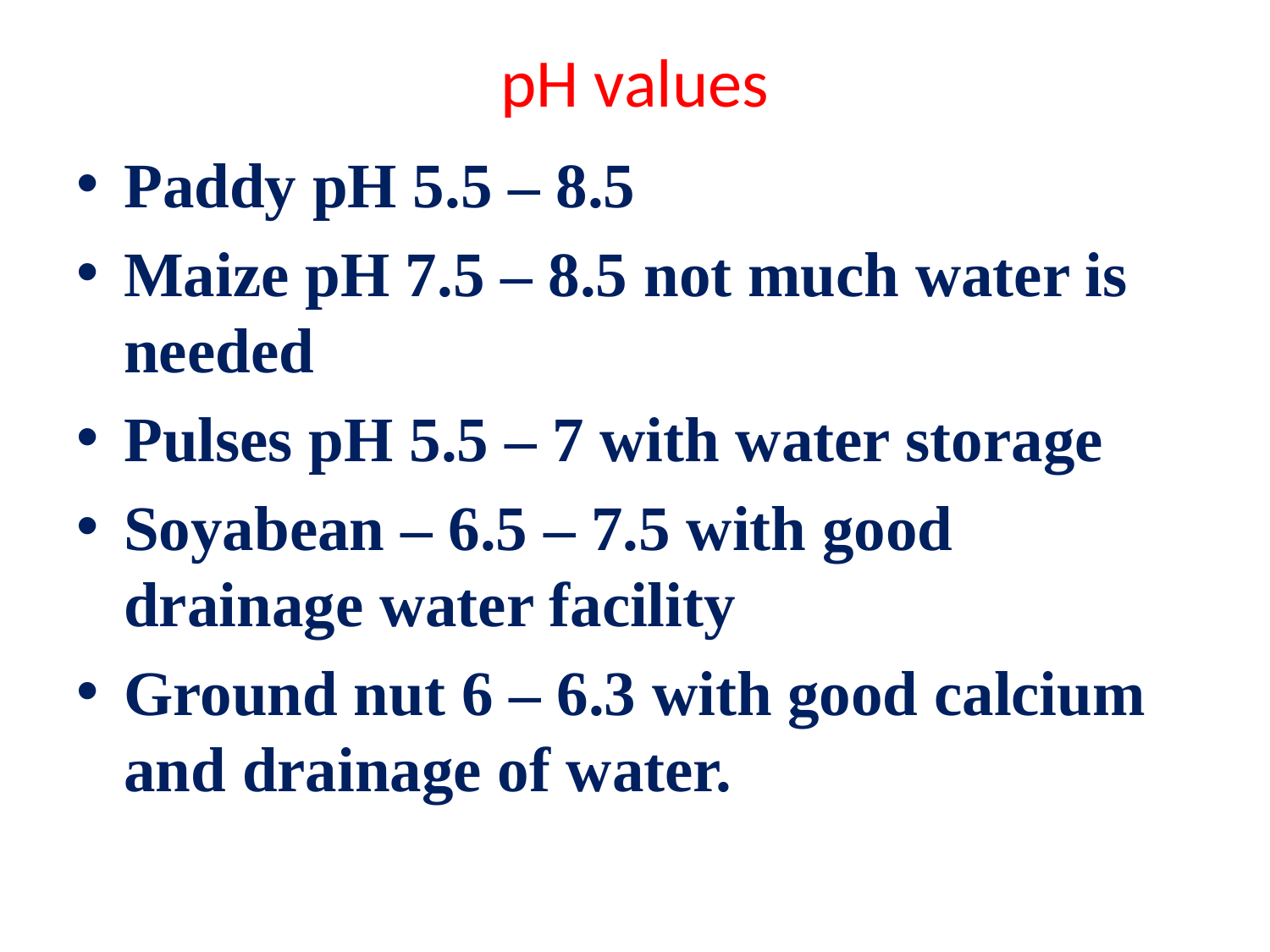

# pH values
Paddy pH 5.5 – 8.5
Maize pH 7.5 – 8.5 not much water is needed
Pulses pH 5.5 – 7 with water storage
Soyabean – 6.5 – 7.5 with good drainage water facility
Ground nut 6 – 6.3 with good calcium and drainage of water.